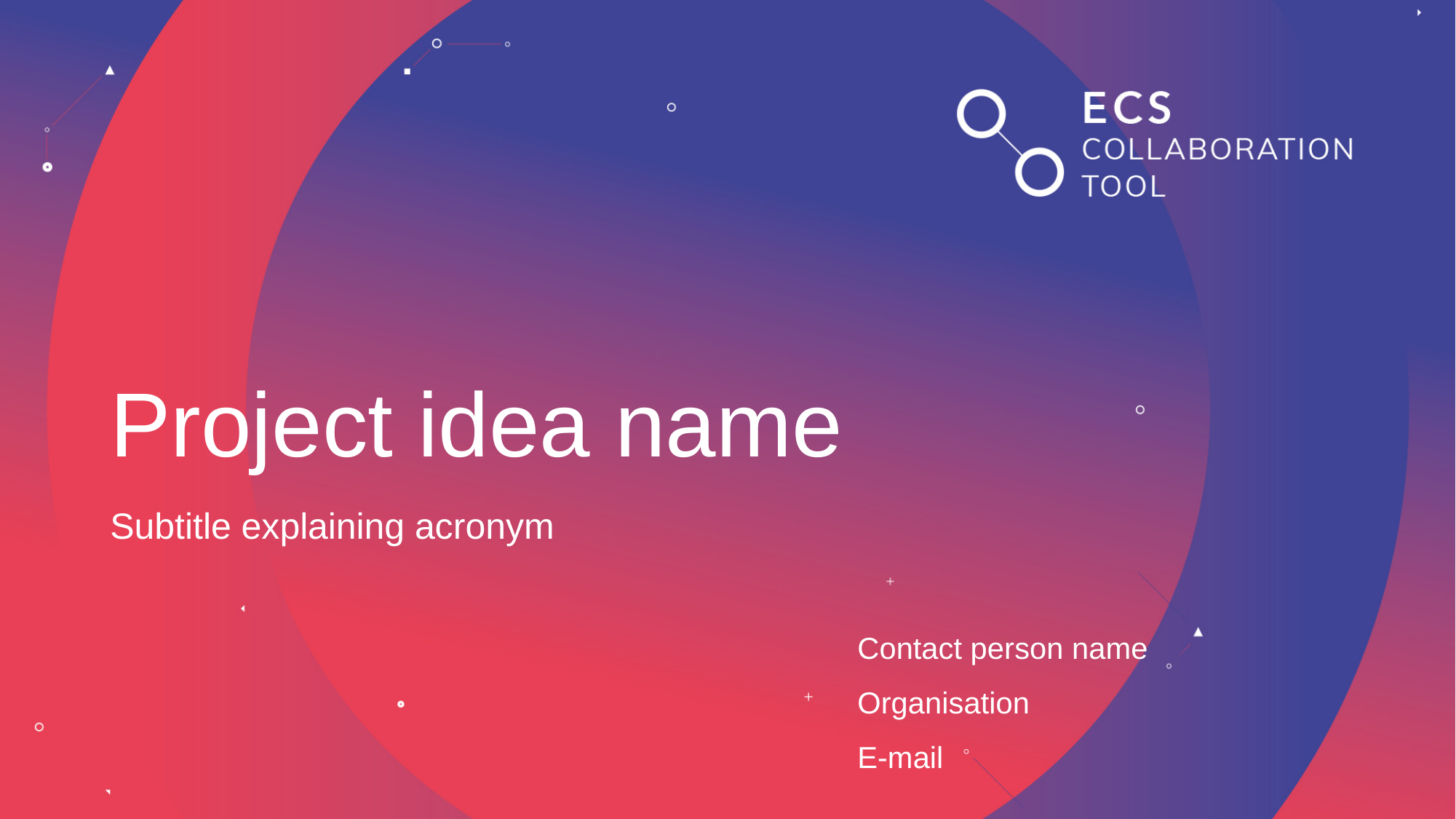

# Project idea name
Subtitle explaining acronym
Contact person name
Organisation
E-mail